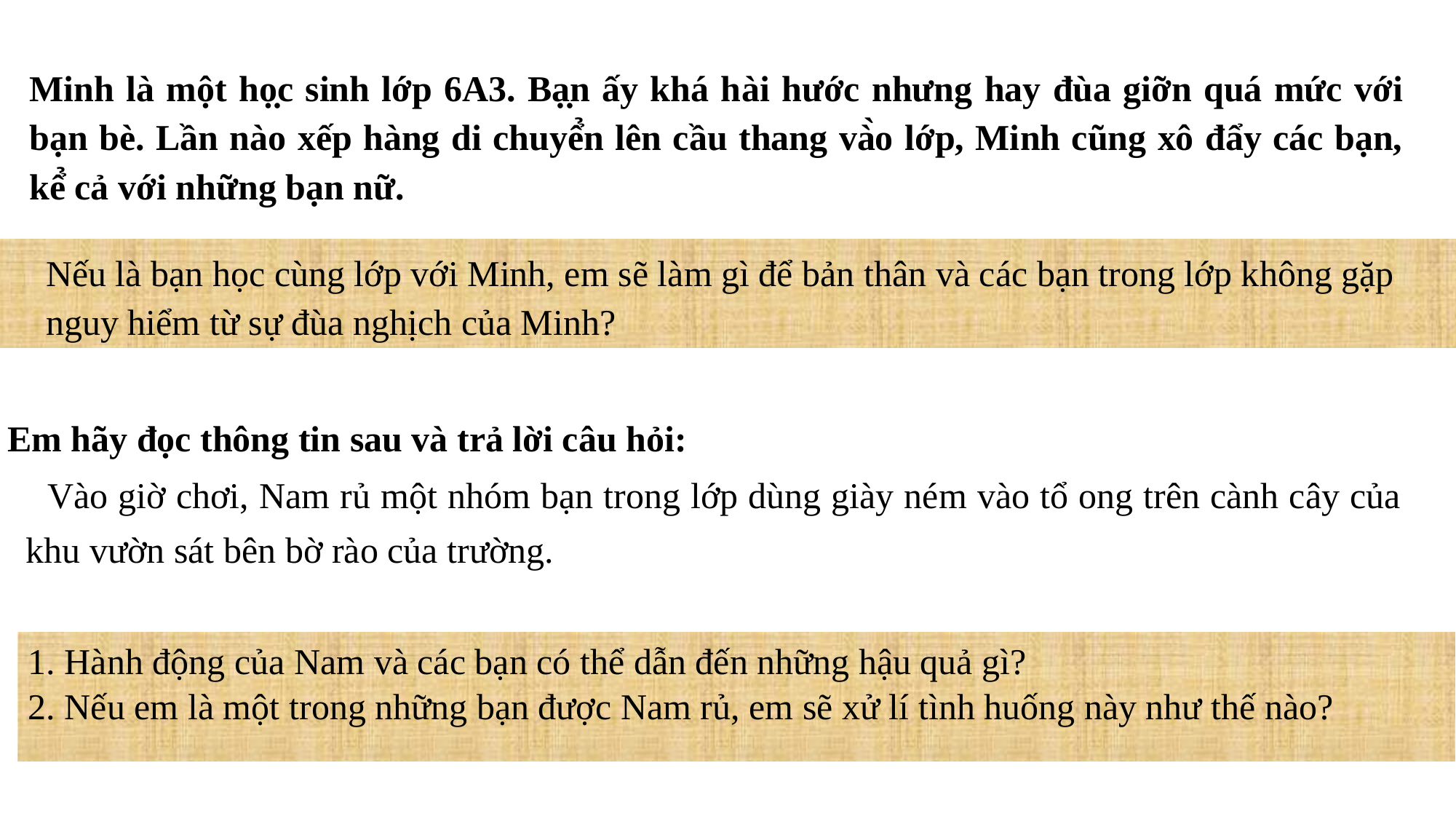

Minh là một họ̣c sinh lớp 6A3. Bạ̣n ấy khá hài hước nhưng hay đùa giỡn quá mức với bạn bè. Lần nào xếp hàng di chuyể̉n lên cầu thang và̀o lớp, Minh cũng xô đẩy các bạn, kể̉ cả với những bạn nữ.
Nếu là bạn học cùng lớp với Minh, em sẽ làm gì để bản thân và các bạn trong lớp không gặp nguy hiểm từ sự đùa nghịch của Minh?
Em hãy đọc thông tin sau và trả lời câu hỏi:

Vào giờ chơi, Nam rủ một nhóm bạn trong lớp dùng giày ném vào tổ ong trên cành cây của khu vườn sát bên bờ rào của trường.
1. Hành động của Nam và các bạn có thể dẫn đến những hậu quả gì?

2. Nếu em là một trong những bạn được Nam rủ, em sẽ xử lí tình huống này như thế nào?